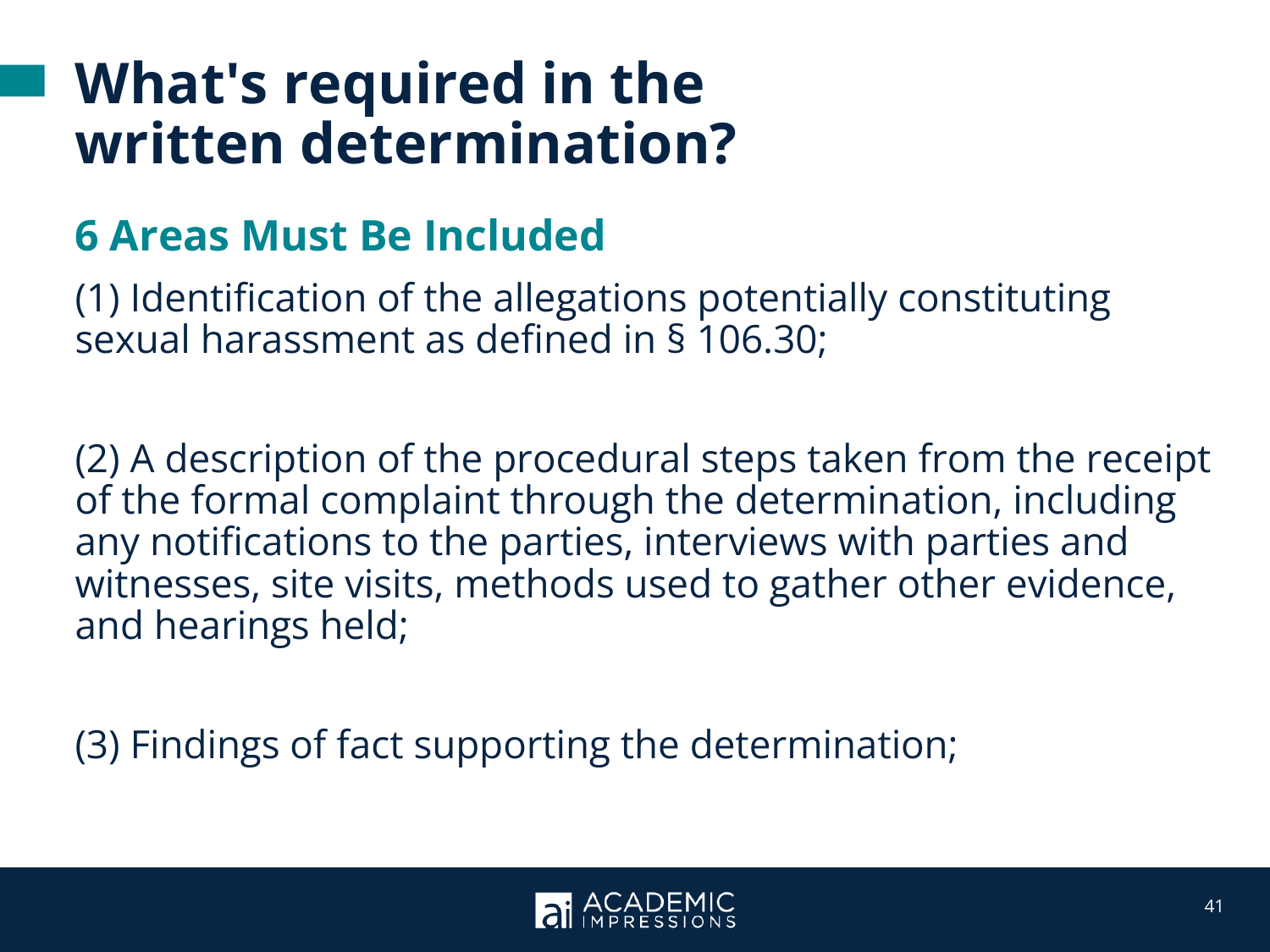

What's required in the written determination?

6 Areas Must Be Included
(1) Identification of the allegations potentially constituting sexual harassment as defined in § 106.30;

(2) A description of the procedural steps taken from the receipt of the formal complaint through the determination, including any notifications to the parties, interviews with parties and witnesses, site visits, methods used to gather other evidence, and hearings held;

(3) Findings of fact supporting the determination;